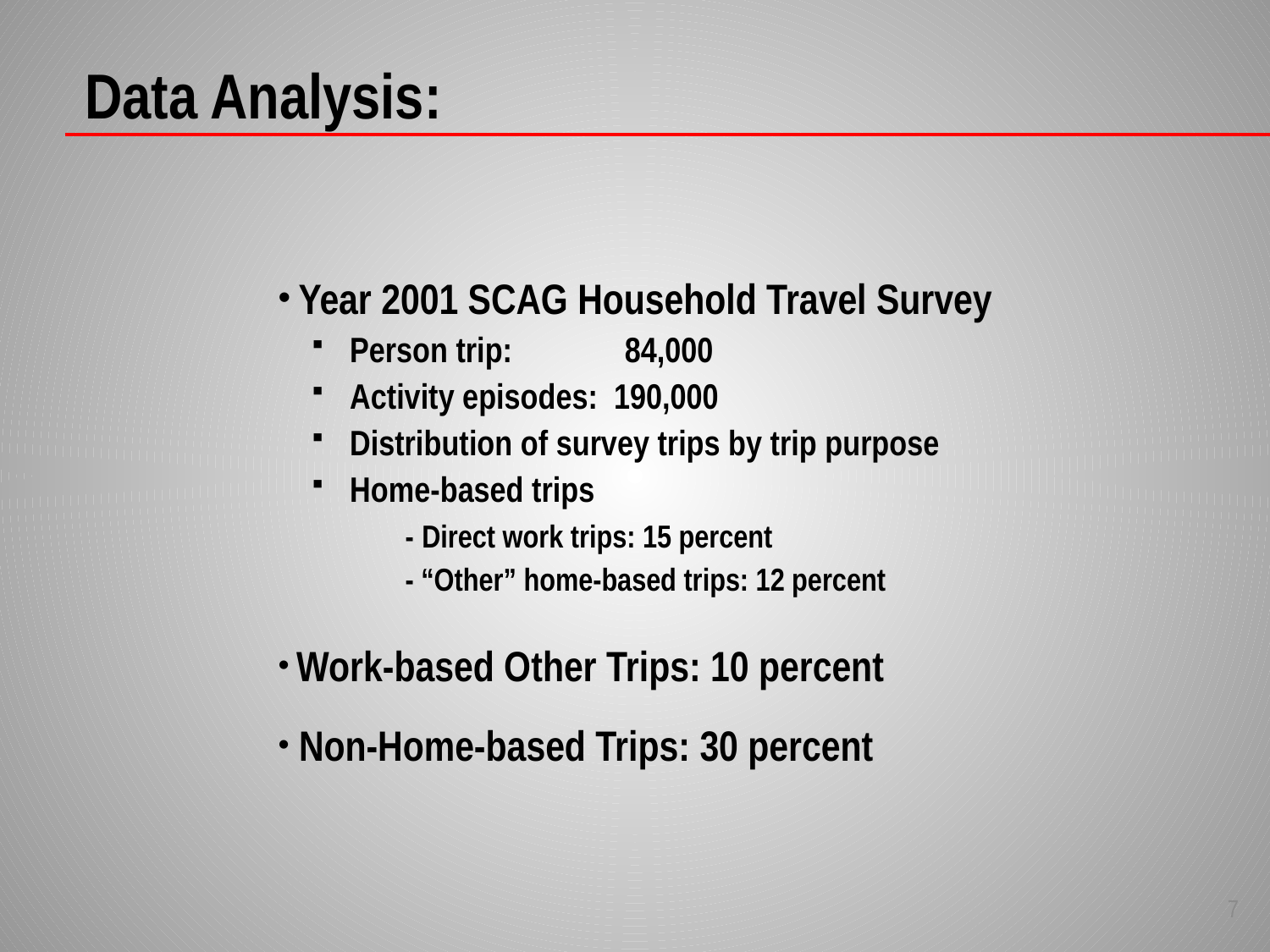

Data Analysis:
 Year 2001 SCAG Household Travel Survey
 Person trip:              84,000
 Activity episodes:  190,000
 Distribution of survey trips by trip purpose
 Home-based trips
- Direct work trips: 15 percent
- “Other” home-based trips: 12 percent

 Work-based Other Trips: 10 percent

 Non-Home-based Trips: 30 percent

7